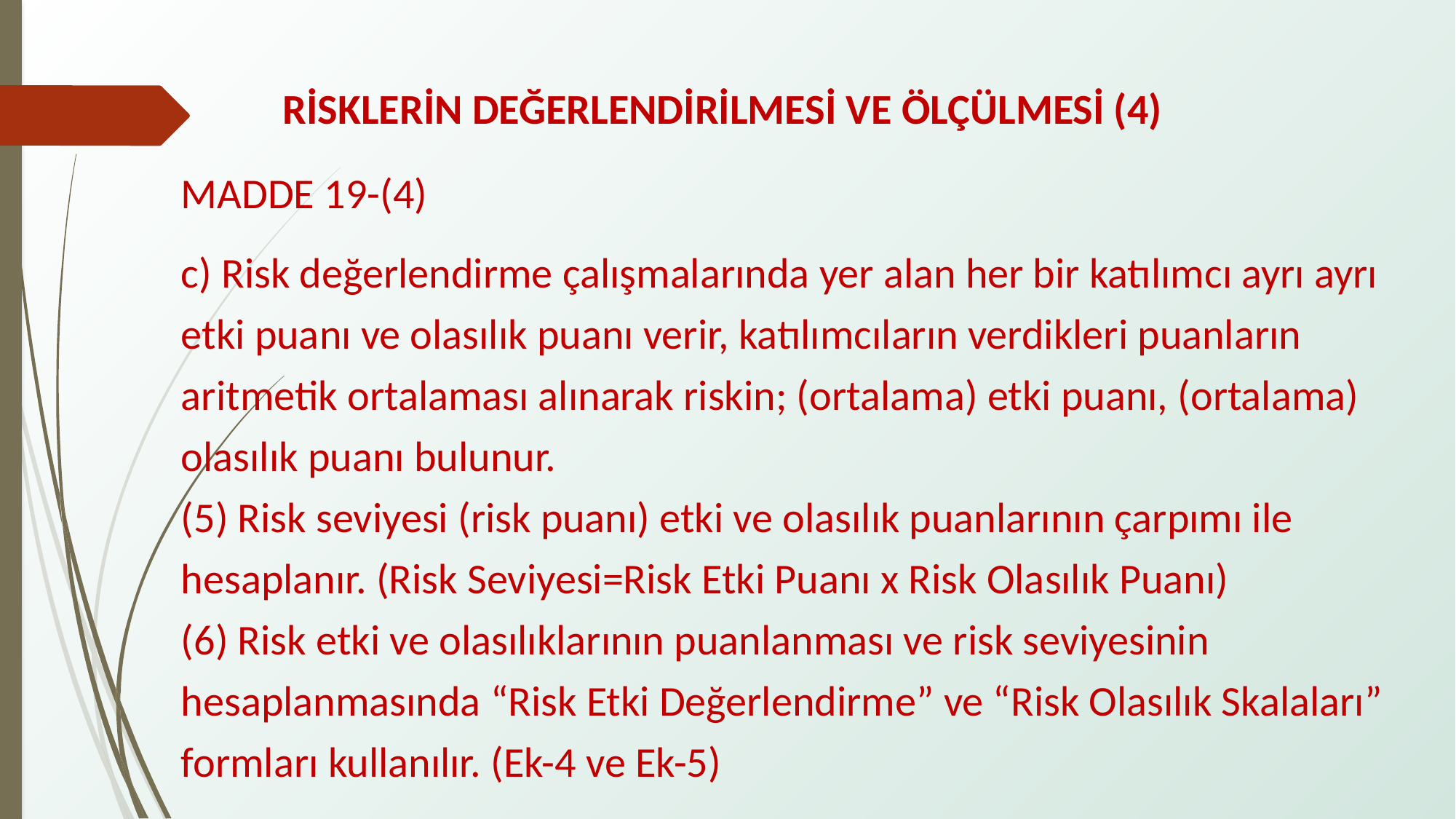

RİSKLERİN DEĞERLENDİRİLMESİ VE ÖLÇÜLMESİ (4)
MADDE 19-(4)
c) Risk değerlendirme çalışmalarında yer alan her bir katılımcı ayrı ayrı etki puanı ve olasılık puanı verir, katılımcıların verdikleri puanların aritmetik ortalaması alınarak riskin; (ortalama) etki puanı, (ortalama) olasılık puanı bulunur.
(5) Risk seviyesi (risk puanı) etki ve olasılık puanlarının çarpımı ile hesaplanır. (Risk Seviyesi=Risk Etki Puanı x Risk Olasılık Puanı)
(6) Risk etki ve olasılıklarının puanlanması ve risk seviyesinin hesaplanmasında “Risk Etki Değerlendirme” ve “Risk Olasılık Skalaları” formları kullanılır. (Ek-4 ve Ek-5)